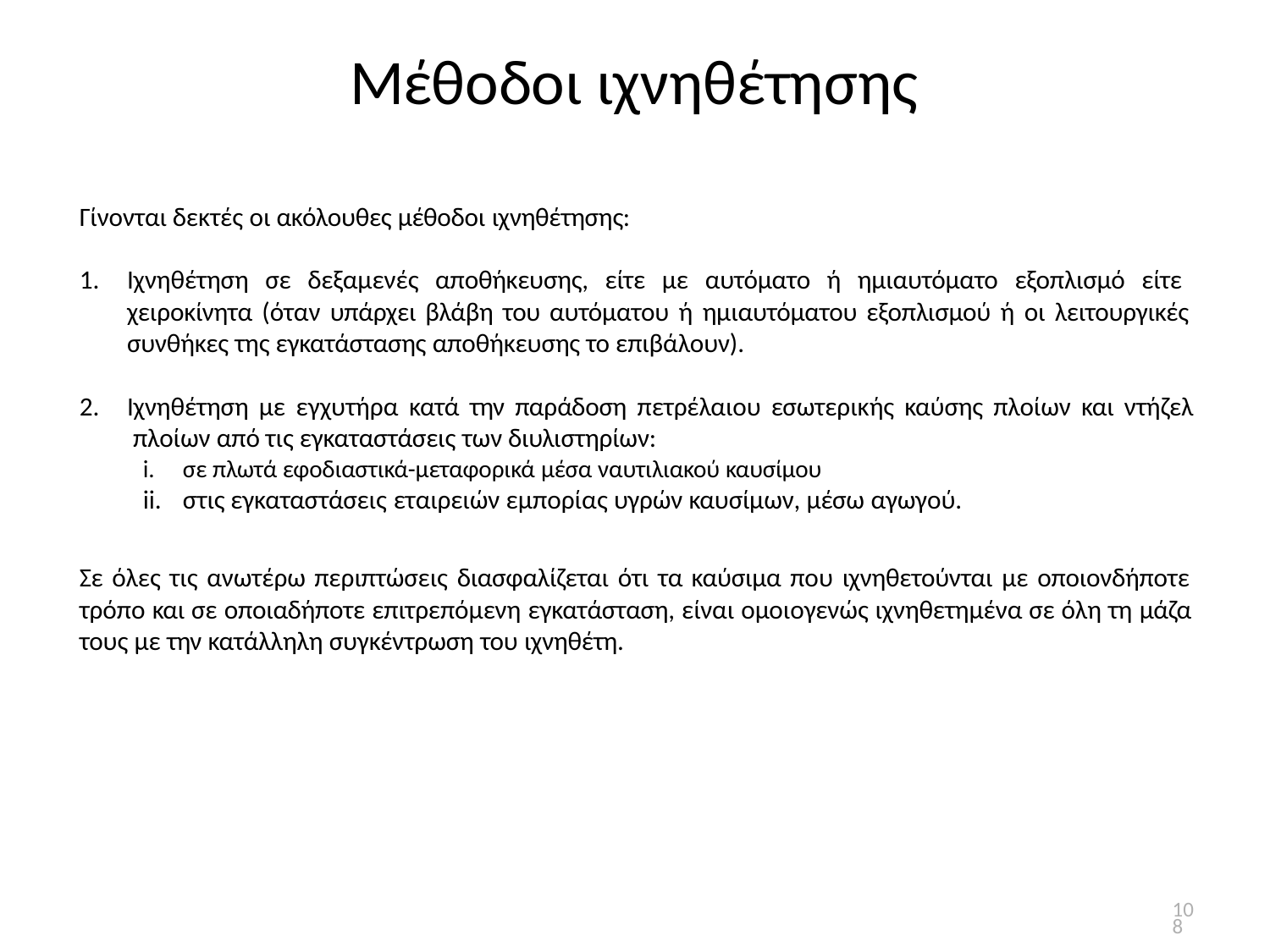

# Μέθοδοι ιχνηθέτησης
Γίνονται δεκτές οι ακόλουθες μέθοδοι ιχνηθέτησης:

Ιχνηθέτηση σε δεξαμενές αποθήκευσης, είτε με αυτόματο ή ημιαυτόματο εξοπλισμό είτε  χειροκίνητα (όταν υπάρχει βλάβη του αυτόματου ή ημιαυτόματου εξοπλισμού ή οι λειτουργικές  συνθήκες της εγκατάστασης αποθήκευσης το επιβάλουν).

Ιχνηθέτηση με εγχυτήρα κατά την παράδοση πετρέλαιου εσωτερικής καύσης πλοίων και ντήζελ  πλοίων από τις εγκαταστάσεις των διυλιστηρίων:
σε πλωτά εφοδιαστικά-μεταφορικά μέσα ναυτιλιακού καυσίμου
στις εγκαταστάσεις εταιρειών εμπορίας υγρών καυσίμων, μέσω αγωγού.

Σε όλες τις ανωτέρω περιπτώσεις διασφαλίζεται ότι τα καύσιμα που ιχνηθετούνται με οποιονδήποτε  τρόπο και σε οποιαδήποτε επιτρεπόμενη εγκατάσταση, είναι ομοιογενώς ιχνηθετημένα σε όλη τη μάζα  τους με την κατάλληλη συγκέντρωση του ιχνηθέτη.
108